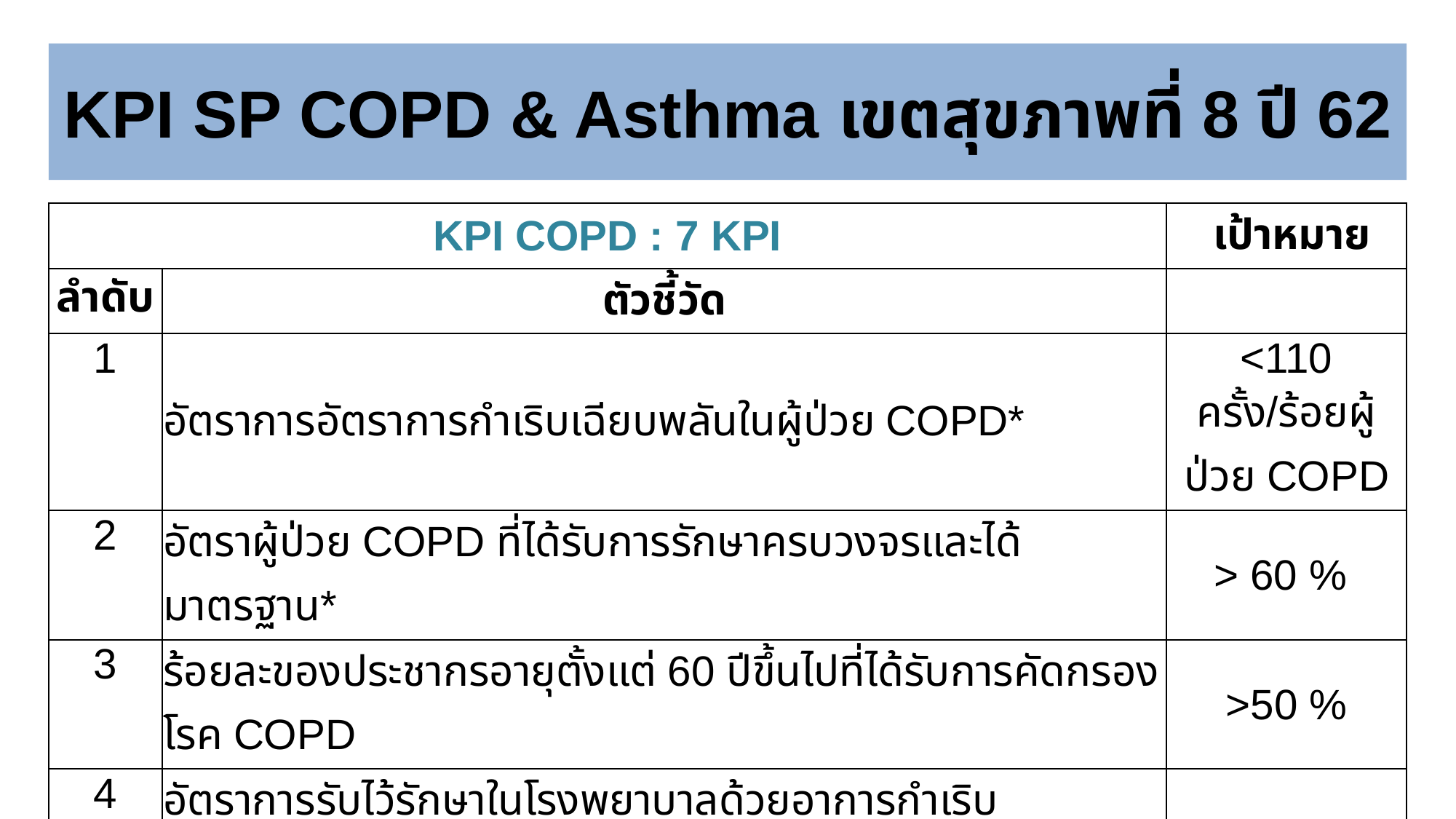

# KPI SP COPD & Asthma เขตสุขภาพที่ 8 ปี 62
| KPI COPD : 7 KPI |  | เป้าหมาย |
| --- | --- | --- |
| ลำดับ | ตัวชี้วัด |  |
| 1 | อัตราการอัตราการกำเริบเฉียบพลันในผู้ป่วย COPD\* | <110 ครั้ง/ร้อยผู้ป่วย COPD |
| 2 | อัตราผู้ป่วย COPD ที่ได้รับการรักษาครบวงจรและได้มาตรฐาน\* | > 60 % |
| 3 | ร้อยละของประชากรอายุตั้งแต่ 60 ปีขึ้นไปที่ได้รับการคัดกรองโรค COPD | >50 % |
| 4 | อัตราการรับไว้รักษาในโรงพยาบาลด้วยอาการกำเริบเฉียบพลันในผู้ป่วยโรคCOPD | <100 % |
| 5 | อัตราการป่วยตายด้วยการกำเริบเฉียบพลันในผู้ป่วย COPD | <4 % |
| 6 | ร้อยละของผู้ป่วยโรคปอดอุดกั้นเรื้อรังที่ได้รับวัคซีนป้องกันไข้หวัดใหญ่ตามข้อบ่งชี้ | 100 % |
| 7 | ร้อยละของผู้ป่วยโรคปอดอุดกั้นเรื้อรังที่เลิกบุหรี่ได้ > 6 เดือน | >80 % |